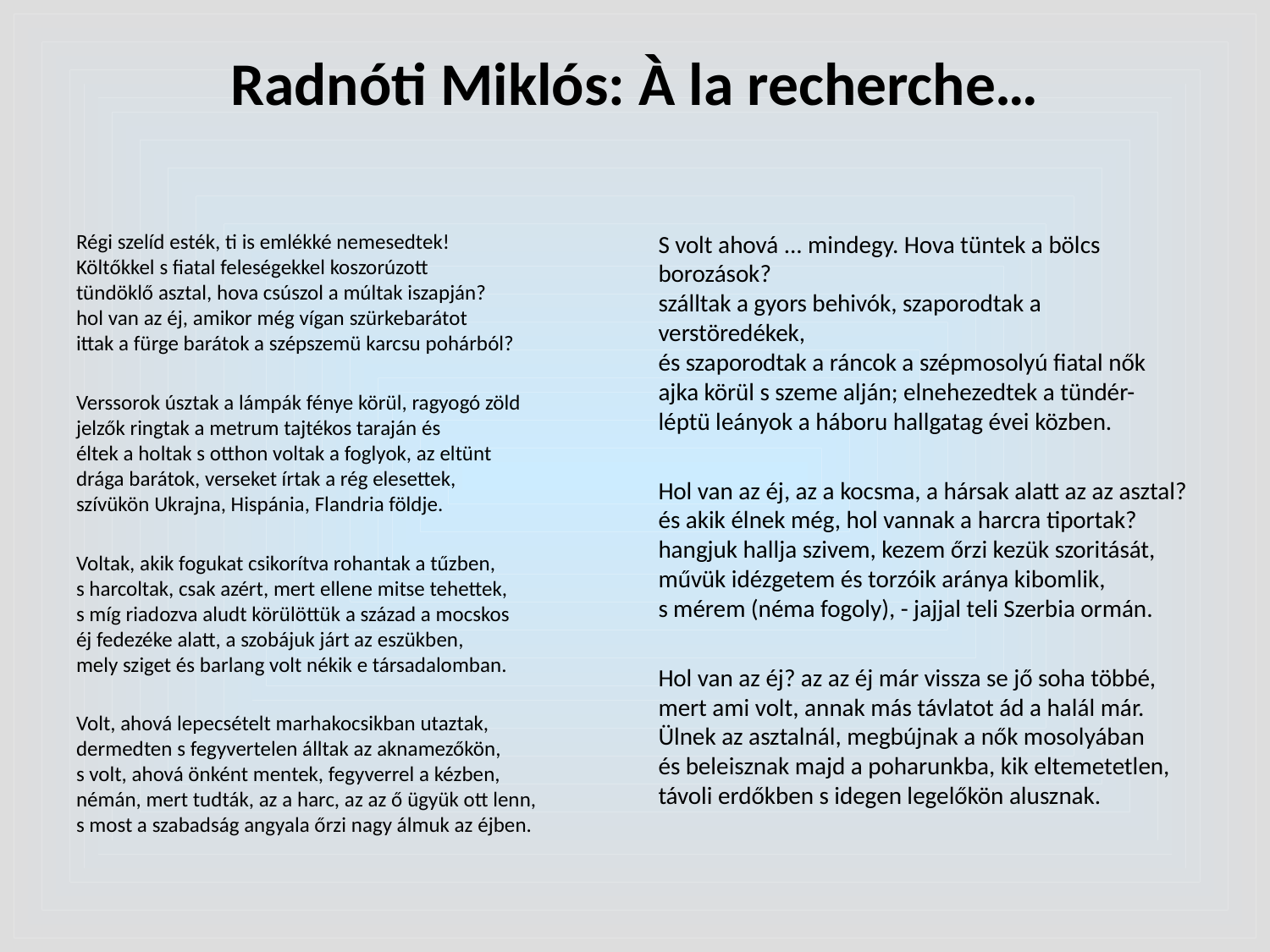

# Radnóti Miklós: À la recherche…
Régi szelíd esték, ti is emlékké nemesedtek!
Költőkkel s fiatal feleségekkel koszorúzott
tündöklő asztal, hova csúszol a múltak iszapján?
hol van az éj, amikor még vígan szürkebarátot
ittak a fürge barátok a szépszemü karcsu pohárból?

Verssorok úsztak a lámpák fénye körül, ragyogó zöld
jelzők ringtak a metrum tajtékos taraján és
éltek a holtak s otthon voltak a foglyok, az eltünt
drága barátok, verseket írtak a rég elesettek,
szívükön Ukrajna, Hispánia, Flandria földje.

Voltak, akik fogukat csikorítva rohantak a tűzben,
s harcoltak, csak azért, mert ellene mitse tehettek,
s míg riadozva aludt körülöttük a század a mocskos
éj fedezéke alatt, a szobájuk járt az eszükben,
mely sziget és barlang volt nékik e társadalomban.

Volt, ahová lepecsételt marhakocsikban utaztak,
dermedten s fegyvertelen álltak az aknamezőkön,
s volt, ahová önként mentek, fegyverrel a kézben,
némán, mert tudták, az a harc, az az ő ügyük ott lenn,
s most a szabadság angyala őrzi nagy álmuk az éjben.

S volt ahová ... mindegy. Hova tüntek a bölcs borozások?
szálltak a gyors behivók, szaporodtak a verstöredékek,
és szaporodtak a ráncok a szépmosolyú fiatal nők
ajka körül s szeme alján; elnehezedtek a tündér-
léptü leányok a háboru hallgatag évei közben.

Hol van az éj, az a kocsma, a hársak alatt az az asztal?
és akik élnek még, hol vannak a harcra tiportak?
hangjuk hallja szivem, kezem őrzi kezük szoritását,
művük idézgetem és torzóik aránya kibomlik,
s mérem (néma fogoly), - jajjal teli Szerbia ormán.

Hol van az éj? az az éj már vissza se jő soha többé,
mert ami volt, annak más távlatot ád a halál már.
Ülnek az asztalnál, megbújnak a nők mosolyában
és beleisznak majd a poharunkba, kik eltemetetlen,
távoli erdőkben s idegen legelőkön alusznak.